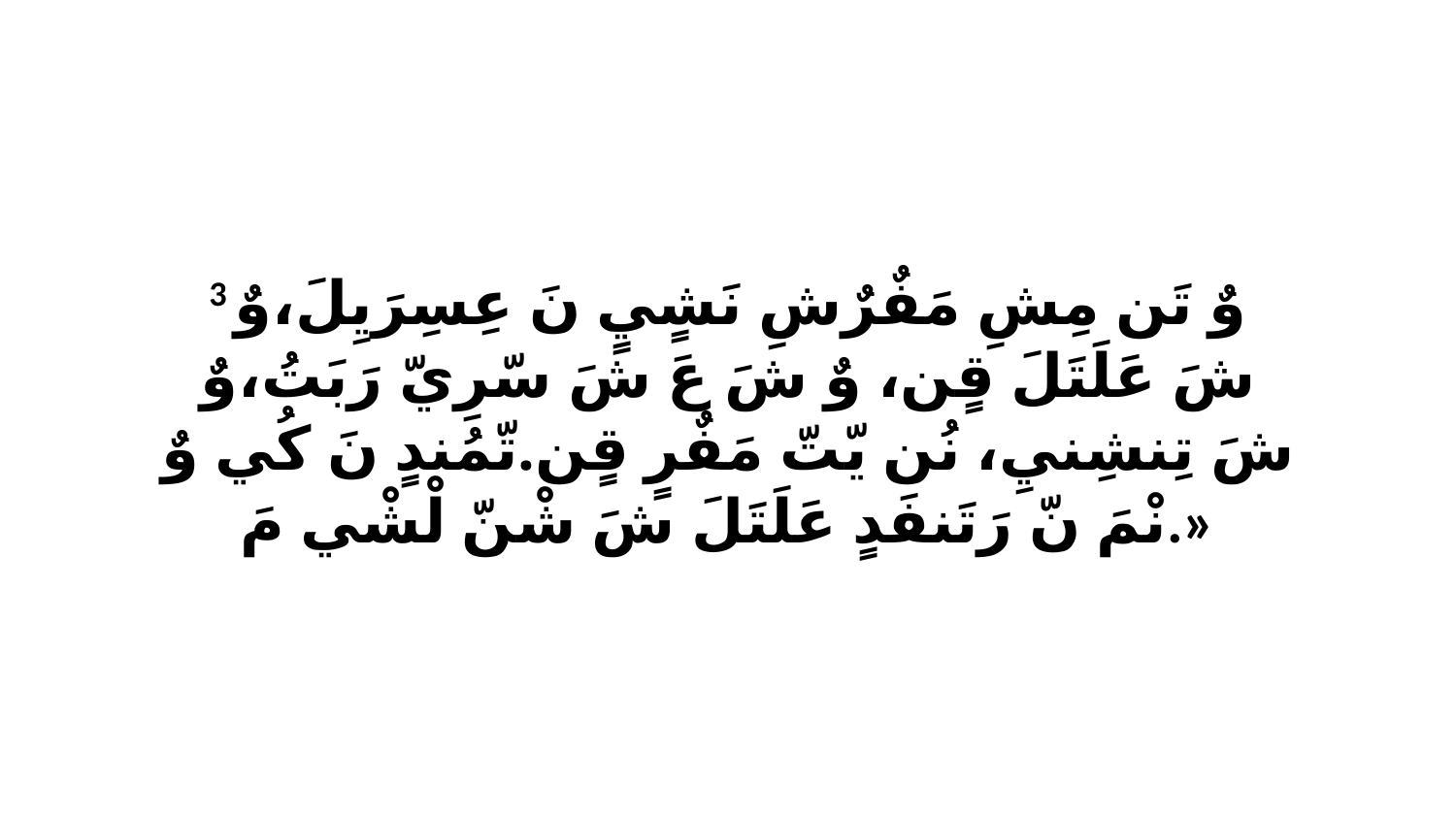

3 وٌ تَن مِشِ مَفٌرٌشِ نَشٍيٍ نَ عِسِرَيِلَ،وٌ شَ عَلَتَلَ قٍن، وٌ شَ عَ شَ سّرِيّ رَبَتُ،وٌ شَ تِنشِنيِ، نُن يّتّ مَفٌرٍ قٍن.تّمُندٍ نَ كُي وٌ نْمَ نّ رَتَنفَدٍ عَلَتَلَ شَ شْنّ لْشْي مَ.»